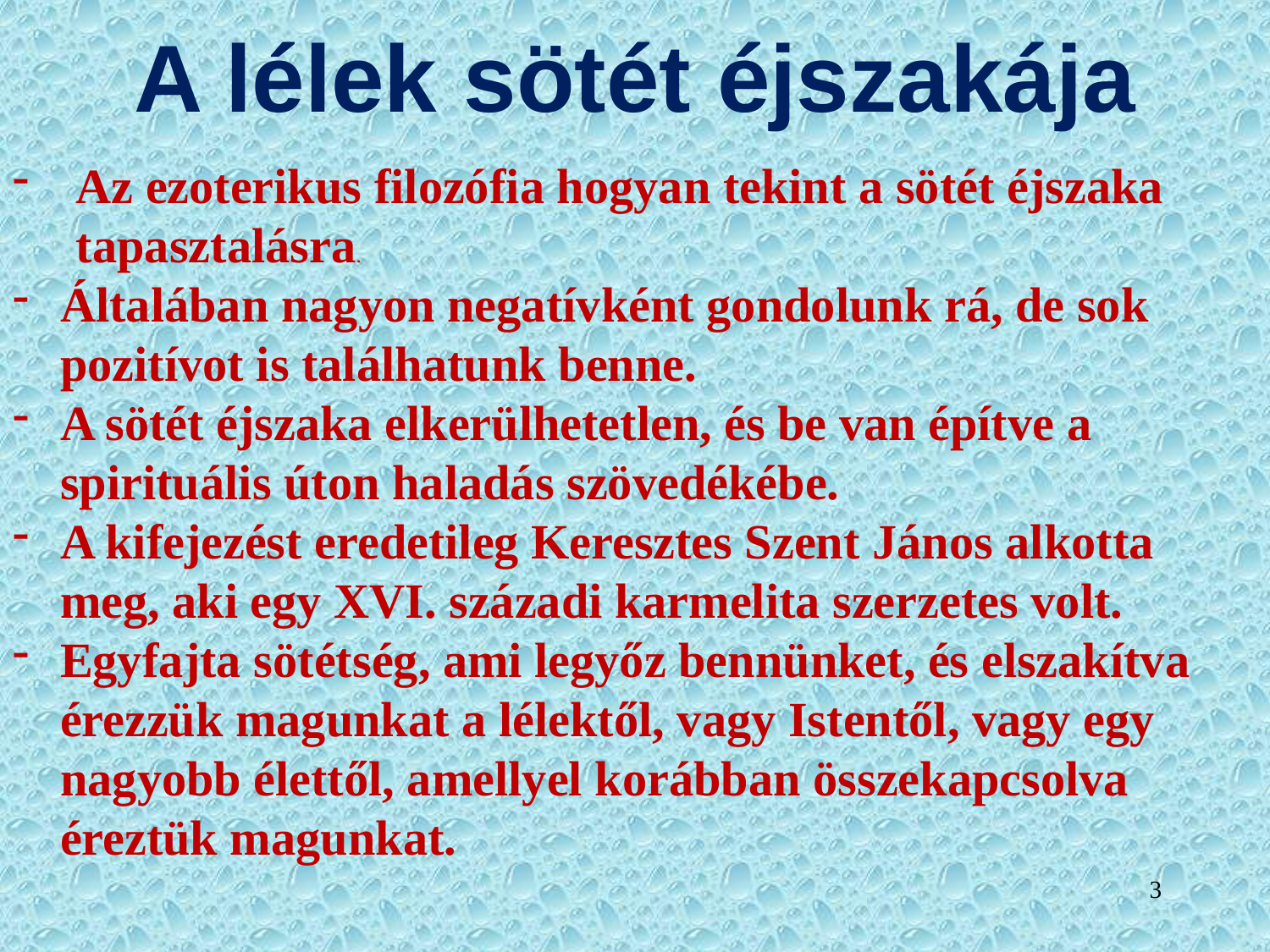

# A lélek sötét éjszakája
Az ezoterikus filozófia hogyan tekint a sötét éjszaka tapasztalásra.
Általában nagyon negatívként gondolunk rá, de sok pozitívot is találhatunk benne.
A sötét éjszaka elkerülhetetlen, és be van építve a spirituális úton haladás szövedékébe.
A kifejezést eredetileg Keresztes Szent János alkotta meg, aki egy XVI. századi karmelita szerzetes volt.
Egyfajta sötétség, ami legyőz bennünket, és elszakítva érezzük magunkat a lélektől, vagy Istentől, vagy egy nagyobb élettől, amellyel korábban összekapcsolva éreztük magunkat.
3